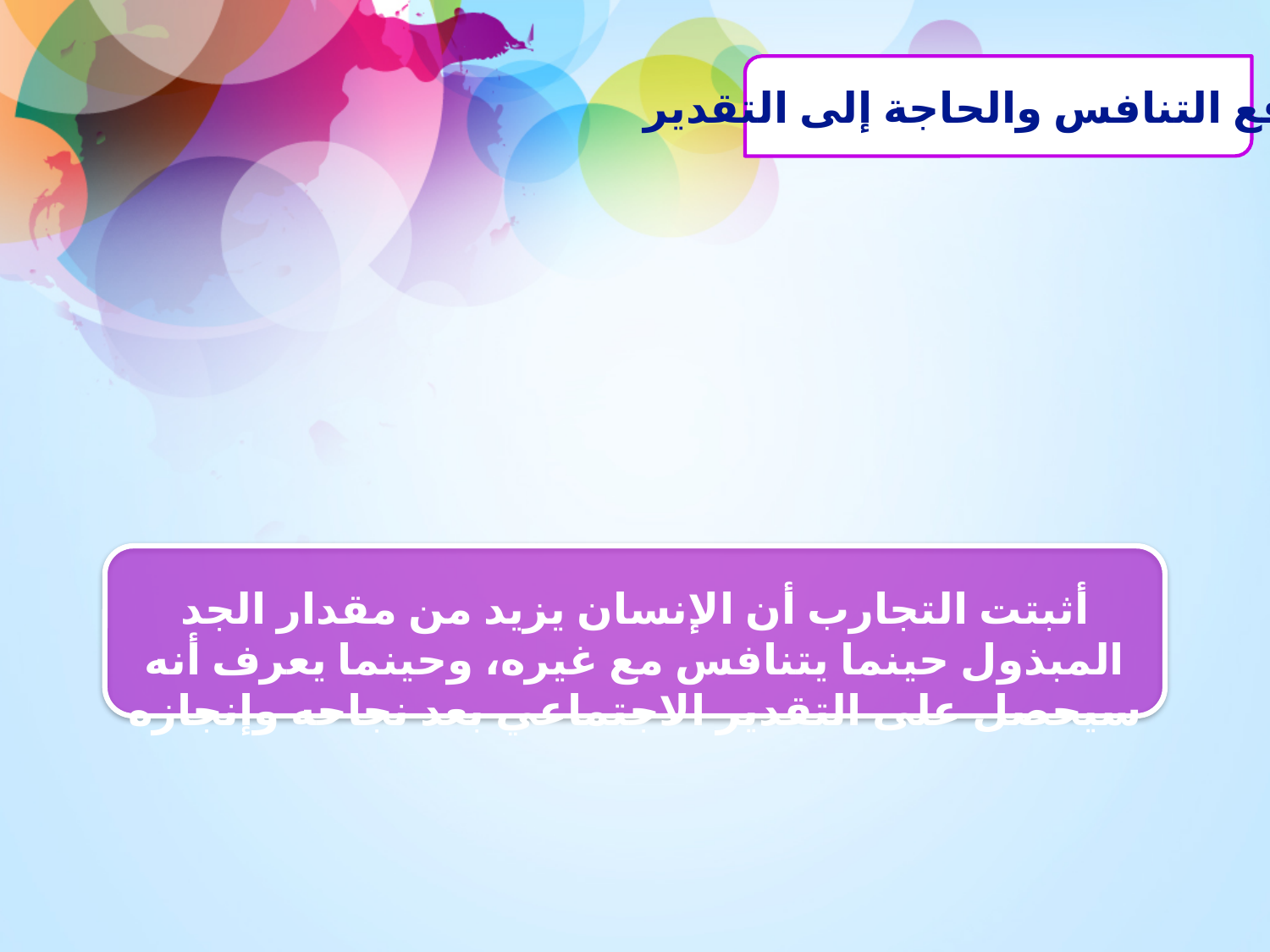

دوافع التنافس والحاجة إلى التقدير

أثبتت التجارب أن الإنسان يزيد من مقدار الجد المبذول حينما يتنافس مع غيره، وحينما يعرف أنه سيحصل على التقدير الاجتماعي بعد نجاحه وإنجازه